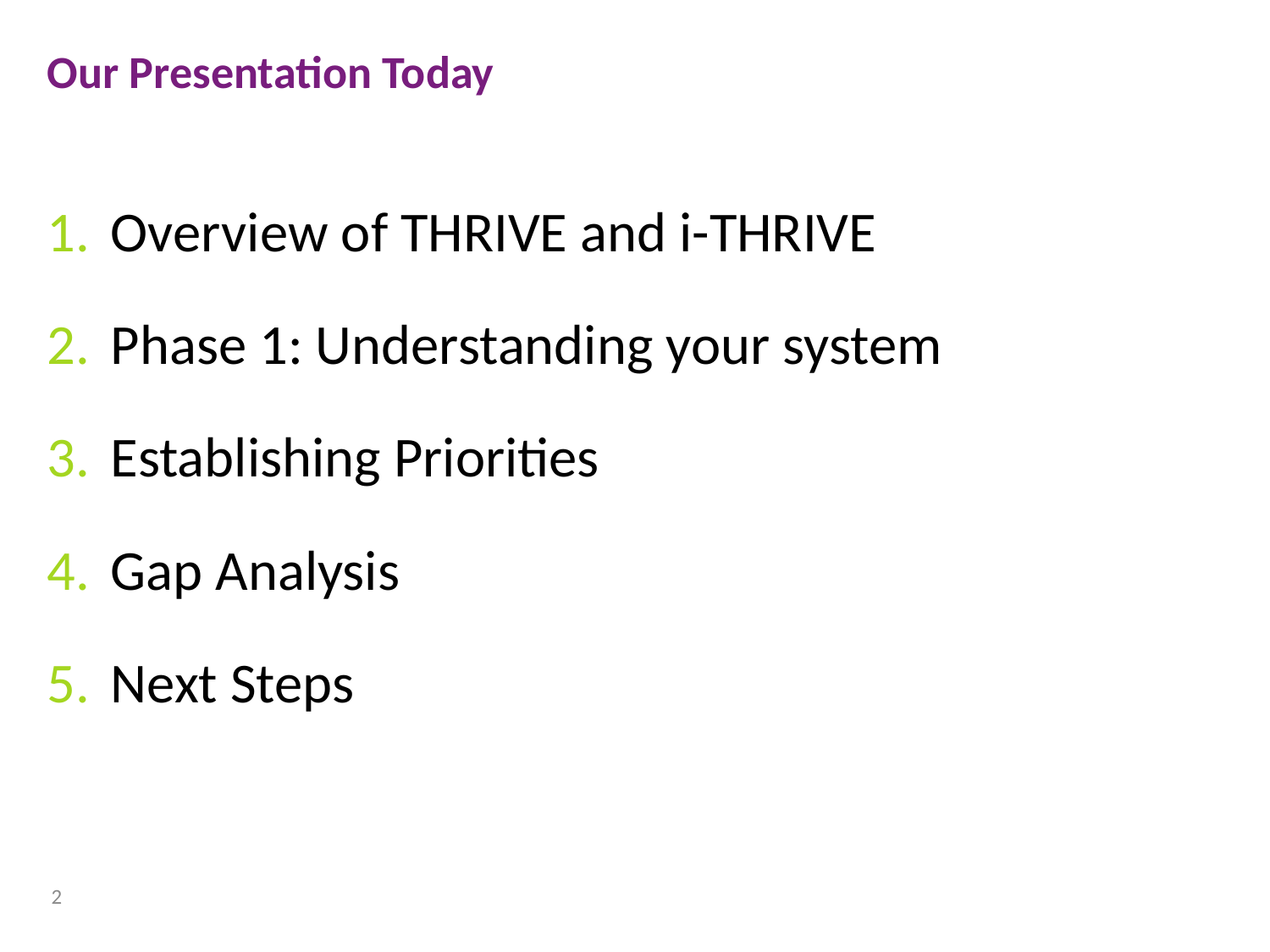

Our Presentation Today
Overview of THRIVE and i-THRIVE
Phase 1: Understanding your system
Establishing Priorities
Gap Analysis
Next Steps